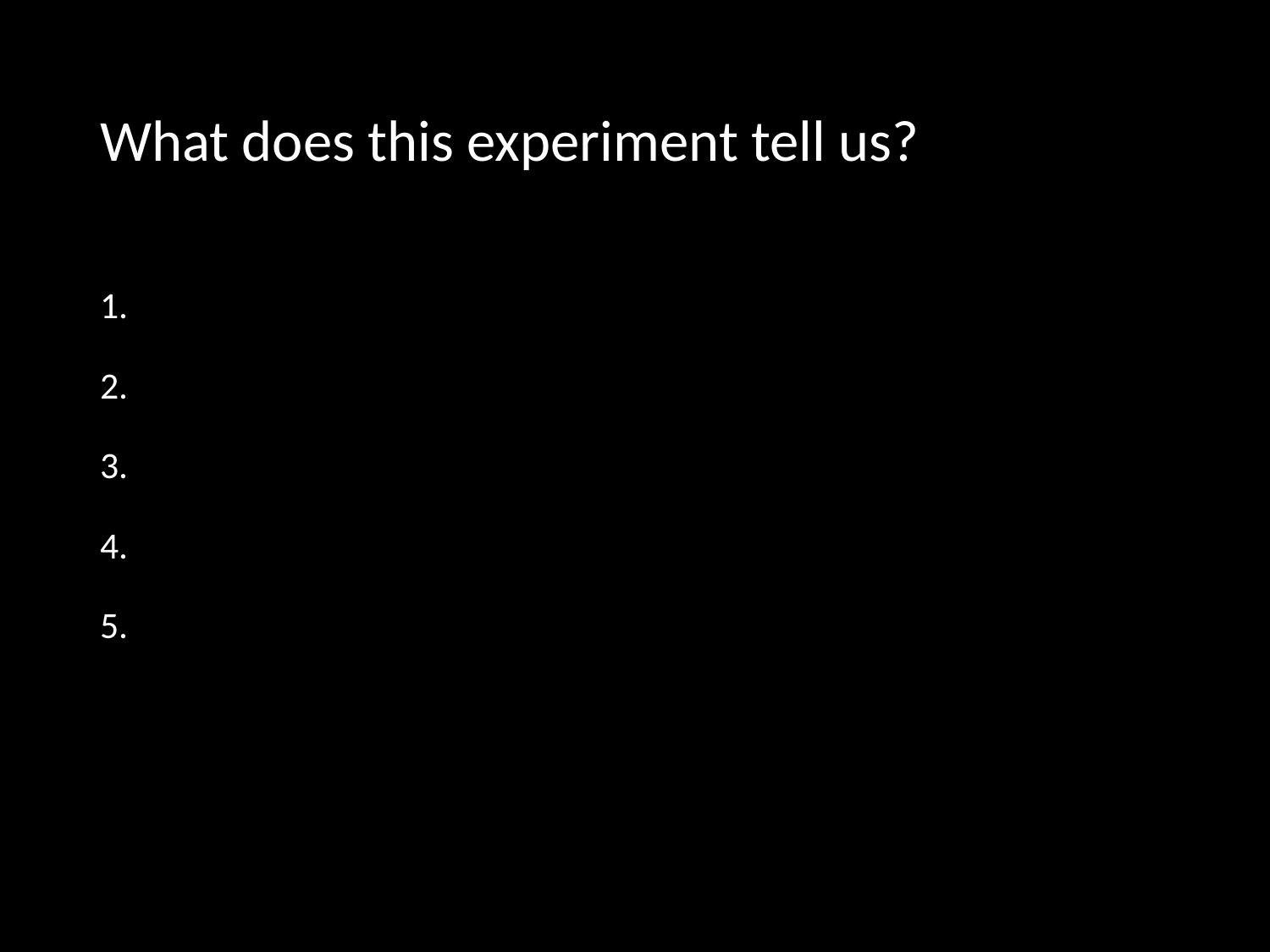

# What does this experiment tell us?